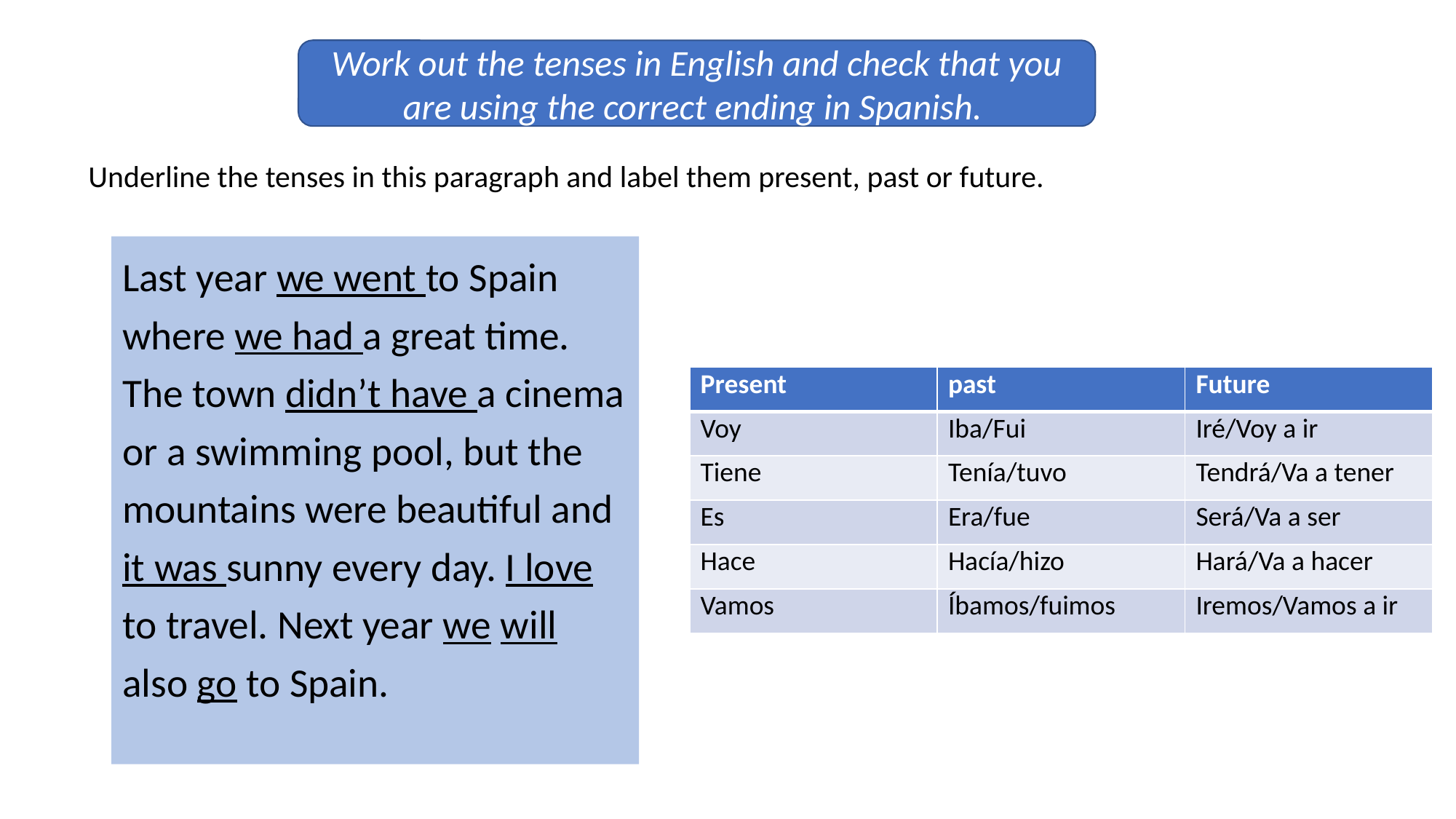

Work out the tenses in English and check that you are using the correct ending in Spanish.

# Underline the tenses in this paragraph and label them present, past or future.
Last year we went to Spain where we had a great time. The town didn’t have a cinema or a swimming pool, but the mountains were beautiful and it was sunny every day. I love to travel. Next year we will also go to Spain.
| Present | past | Future |
| --- | --- | --- |
| Voy | Iba/Fui | Iré/Voy a ir |
| Tiene | Tenía/tuvo | Tendrá/Va a tener |
| Es | Era/fue | Será/Va a ser |
| Hace | Hacía/hizo | Hará/Va a hacer |
| Vamos | Íbamos/fuimos | Iremos/Vamos a ir |